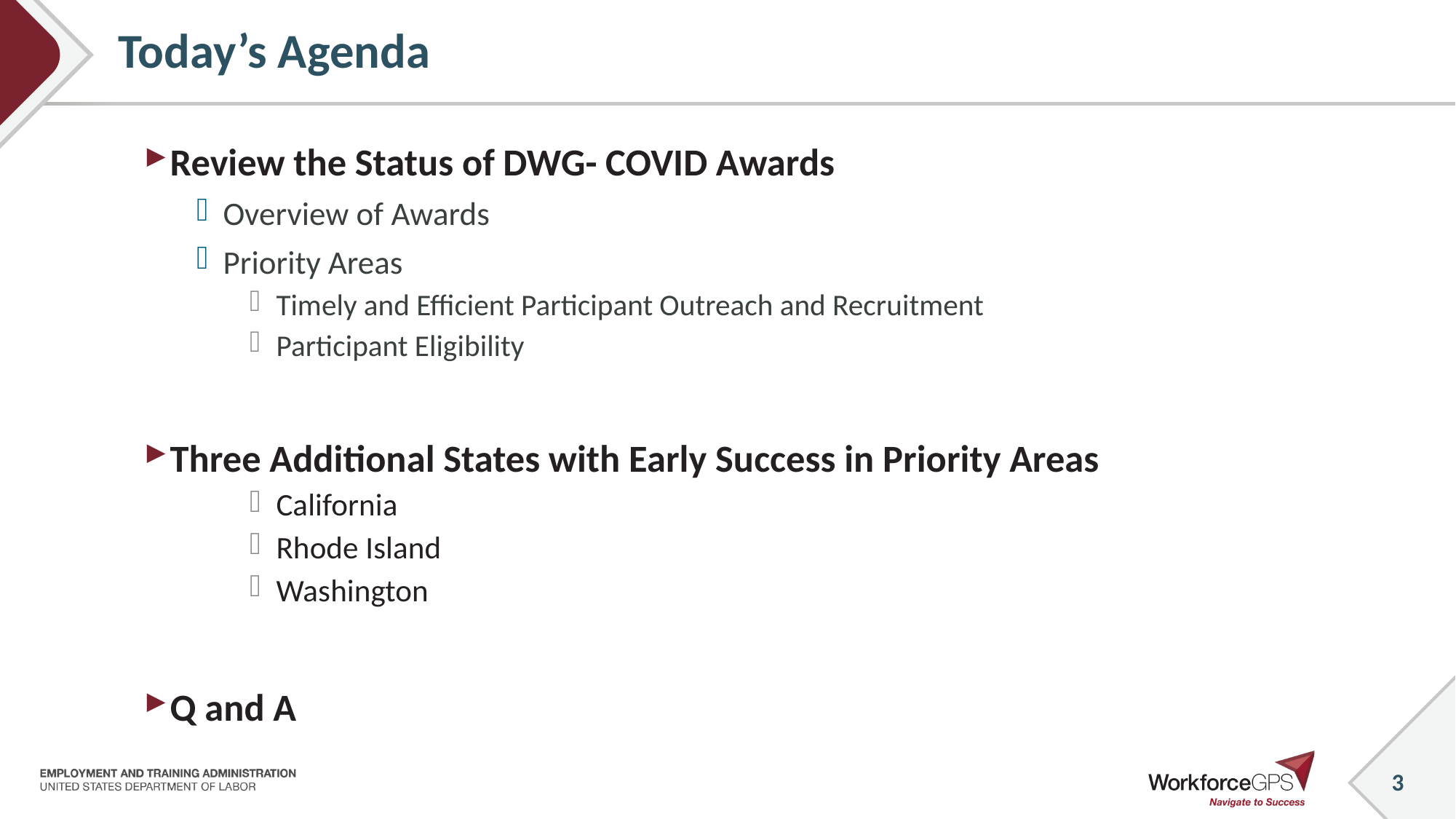

# Today’s Agenda
Review the Status of DWG- COVID Awards
Overview of Awards
Priority Areas
Timely and Efficient Participant Outreach and Recruitment
Participant Eligibility

Three Additional States with Early Success in Priority Areas
California
Rhode Island
Washington

Q and A

3